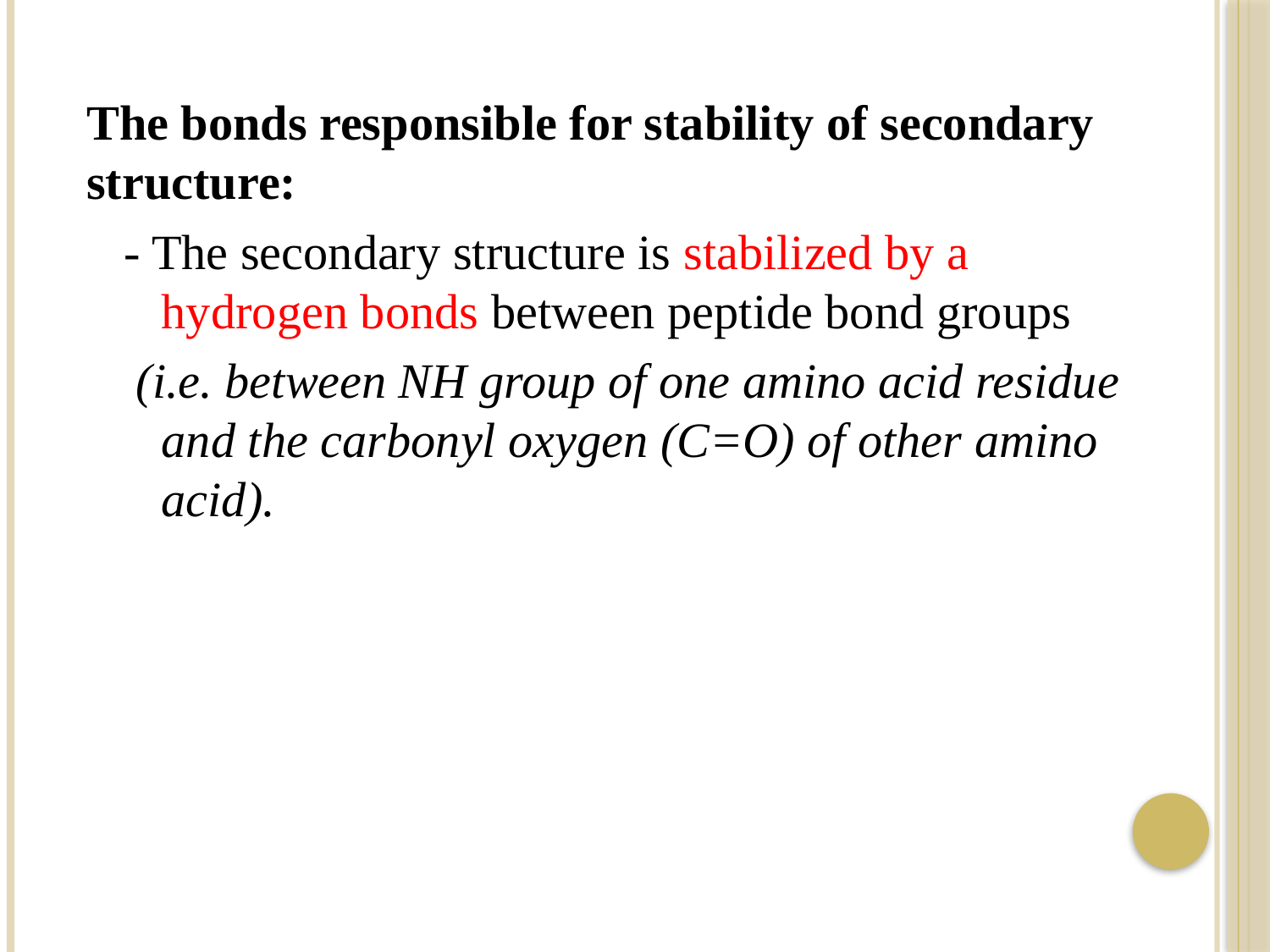

The bonds responsible for stability of secondary structure:
- The secondary structure is stabilized by a hydrogen bonds between peptide bond groups
 (i.e. between NH group of one amino acid residue and the carbonyl oxygen (C=O) of other amino acid).